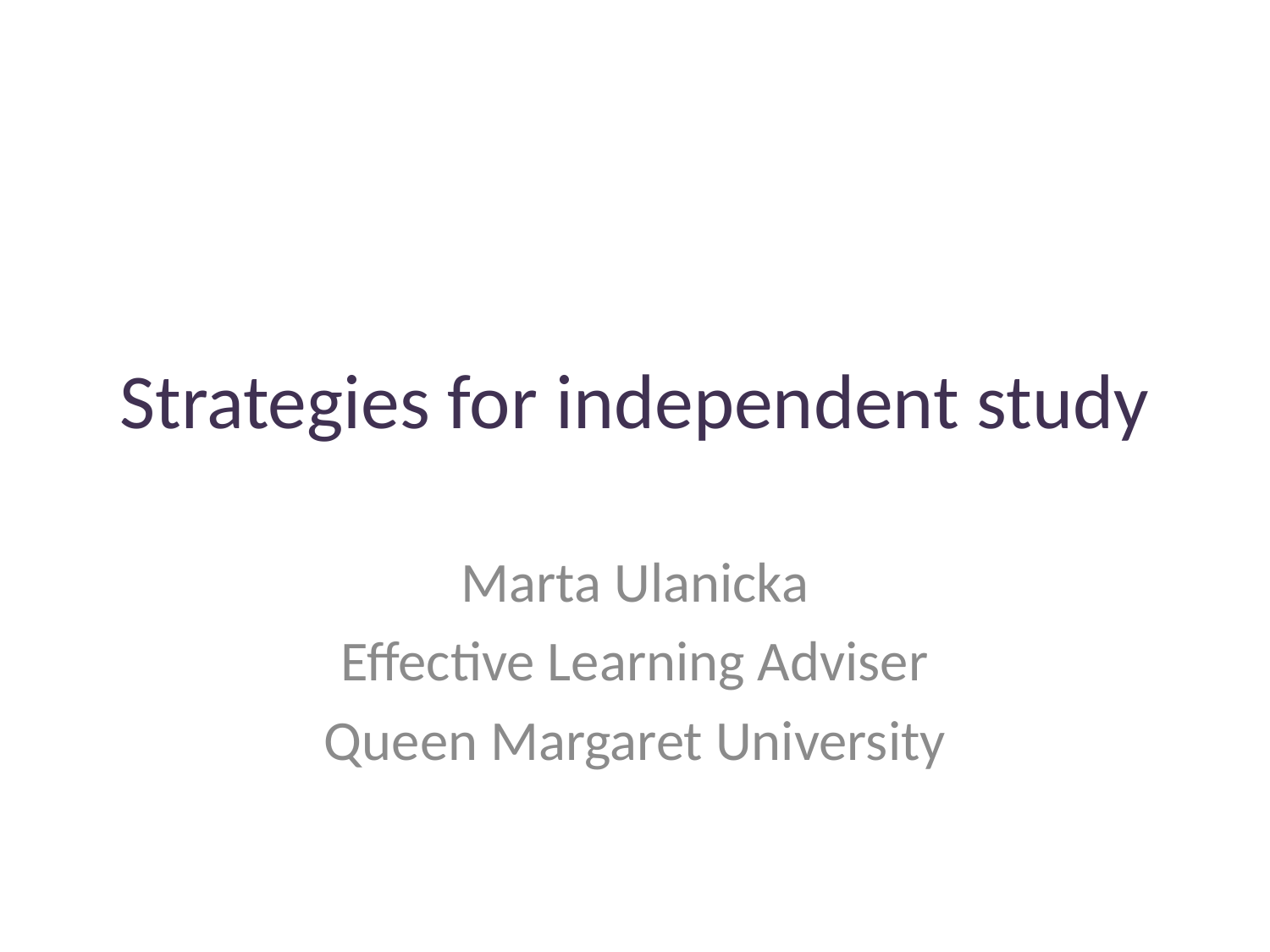

# Strategies for independent study
Marta Ulanicka
Effective Learning Adviser
Queen Margaret University